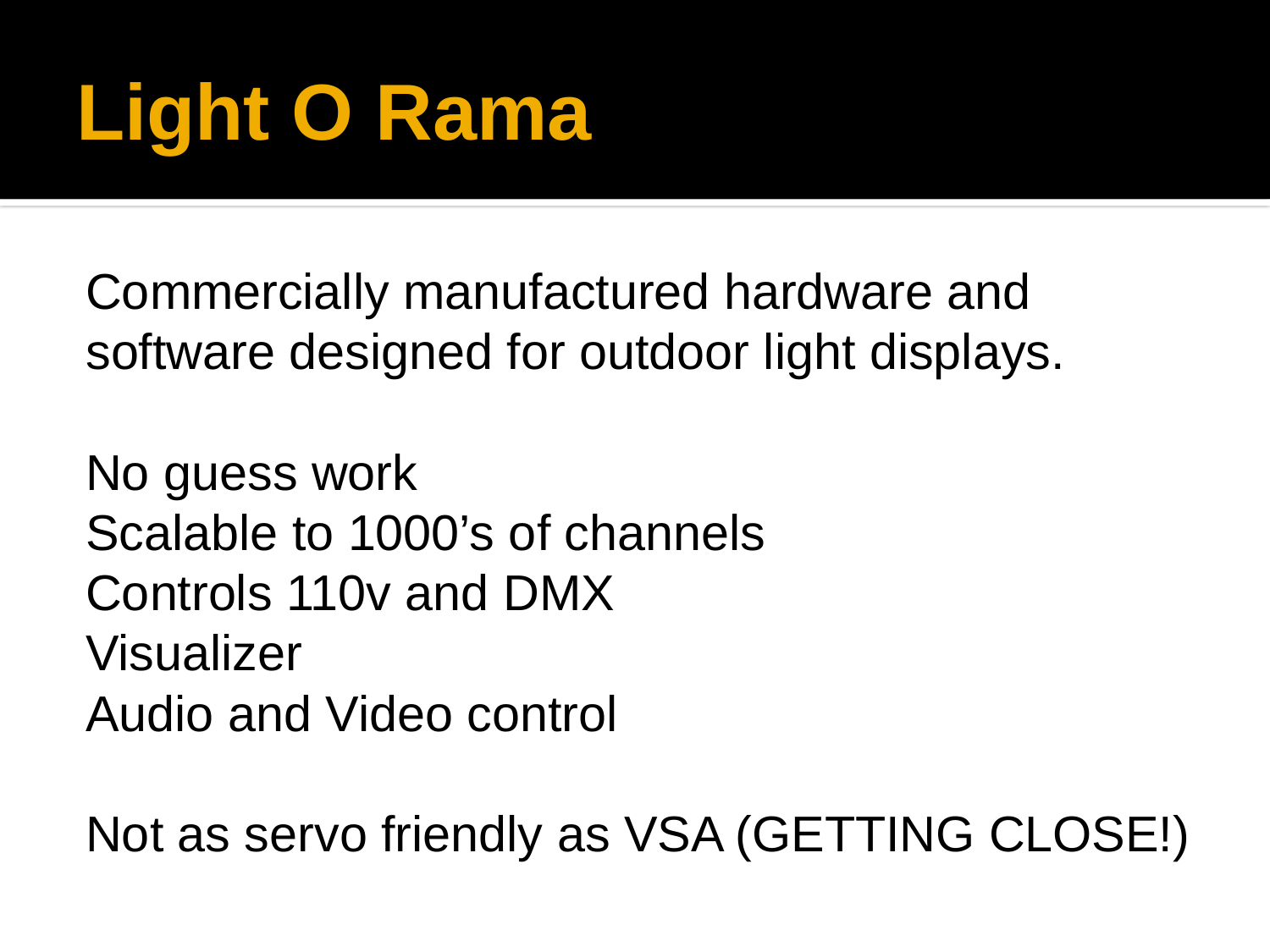

# Light O Rama
Commercially manufactured hardware and software designed for outdoor light displays.

No guess work
Scalable to 1000’s of channels
Controls 110v and DMX
Visualizer
Audio and Video control

Not as servo friendly as VSA (GETTING CLOSE!)